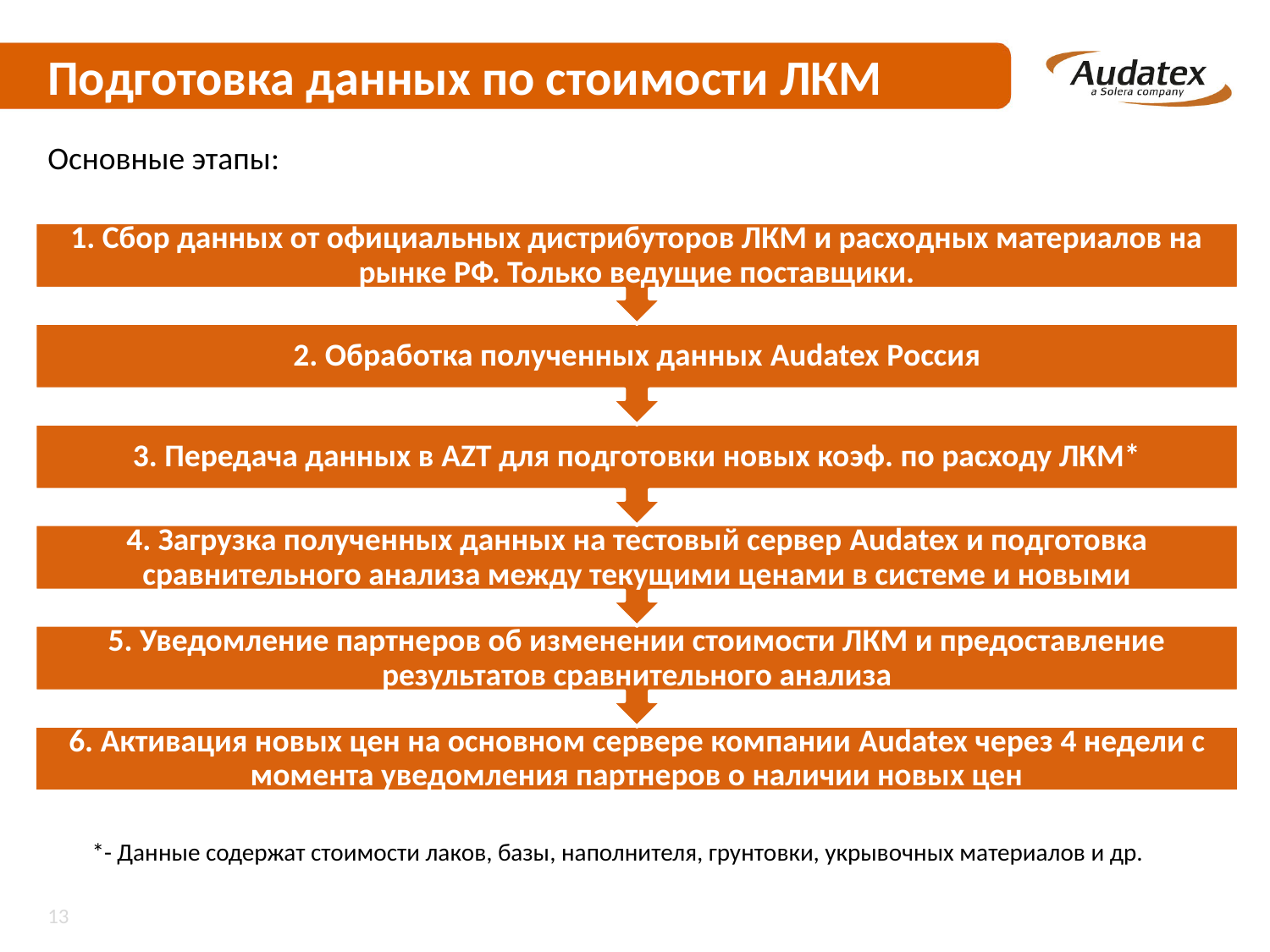

# Подготовка данных по стоимости ЛКМ
Основные этапы:
6. Активация новых цен на основном сервере компании Audatex через 4 недели с момента уведомления партнеров о наличии новых цен
5. Уведомление партнеров об изменении стоимости ЛКМ и предоставление результатов сравнительного анализа
4. Загрузка полученных данных на тестовый сервер Audatex и подготовка сравнительного анализа между текущими ценами в системе и новыми
3. Передача данных в AZT для подготовки новых коэф. по расходу ЛКМ*
2. Обработка полученных данных Audatex Россия
1. Сбор данных от официальных дистрибуторов ЛКМ и расходных материалов на рынке РФ. Только ведущие поставщики.
*- Данные содержат стоимости лаков, базы, наполнителя, грунтовки, укрывочных материалов и др.
13